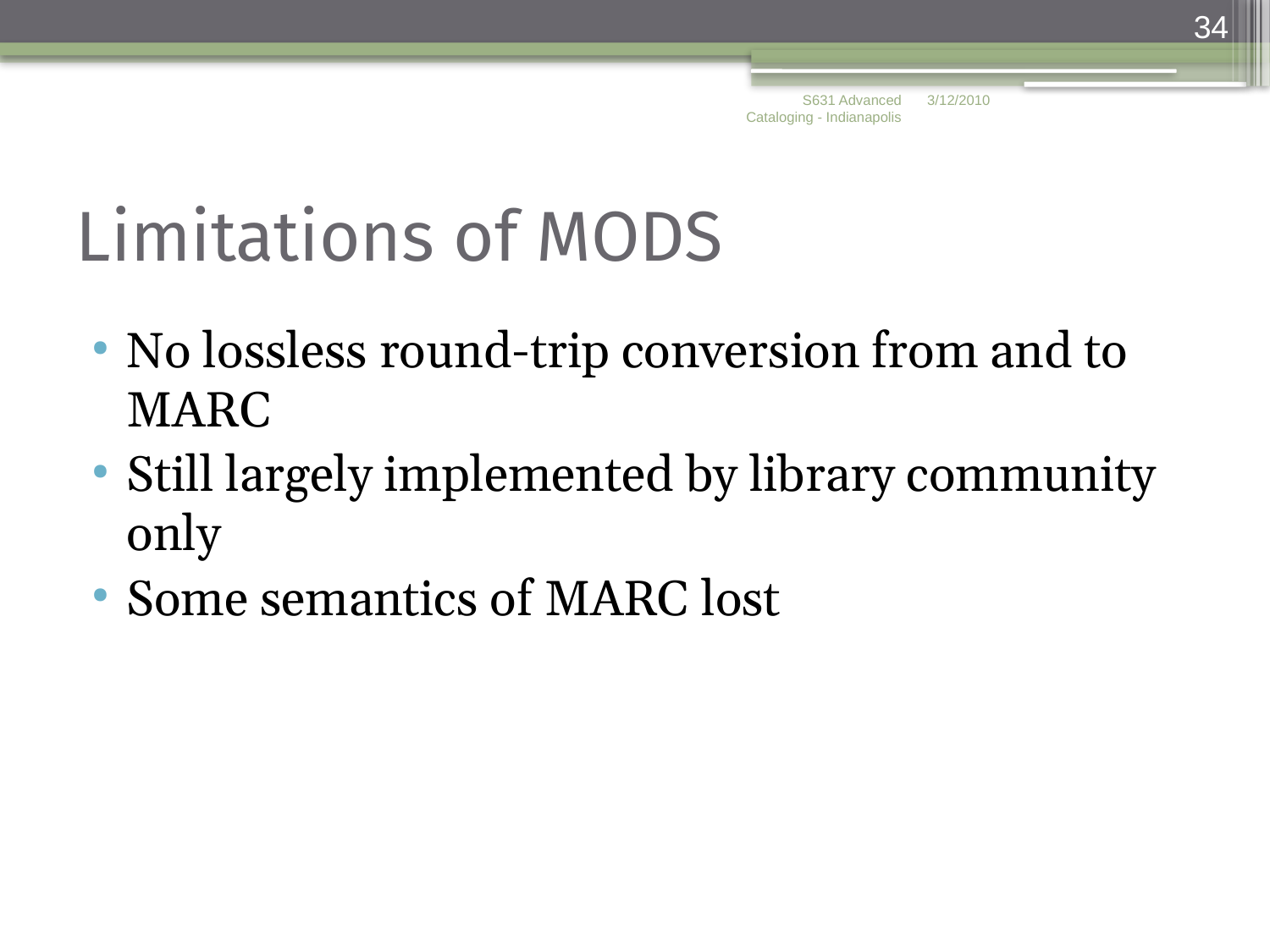

34
S631 Advanced Cataloging - Indianapolis
3/12/2010
# Limitations of MODS
No lossless round-trip conversion from and to MARC
Still largely implemented by library community only
Some semantics of MARC lost